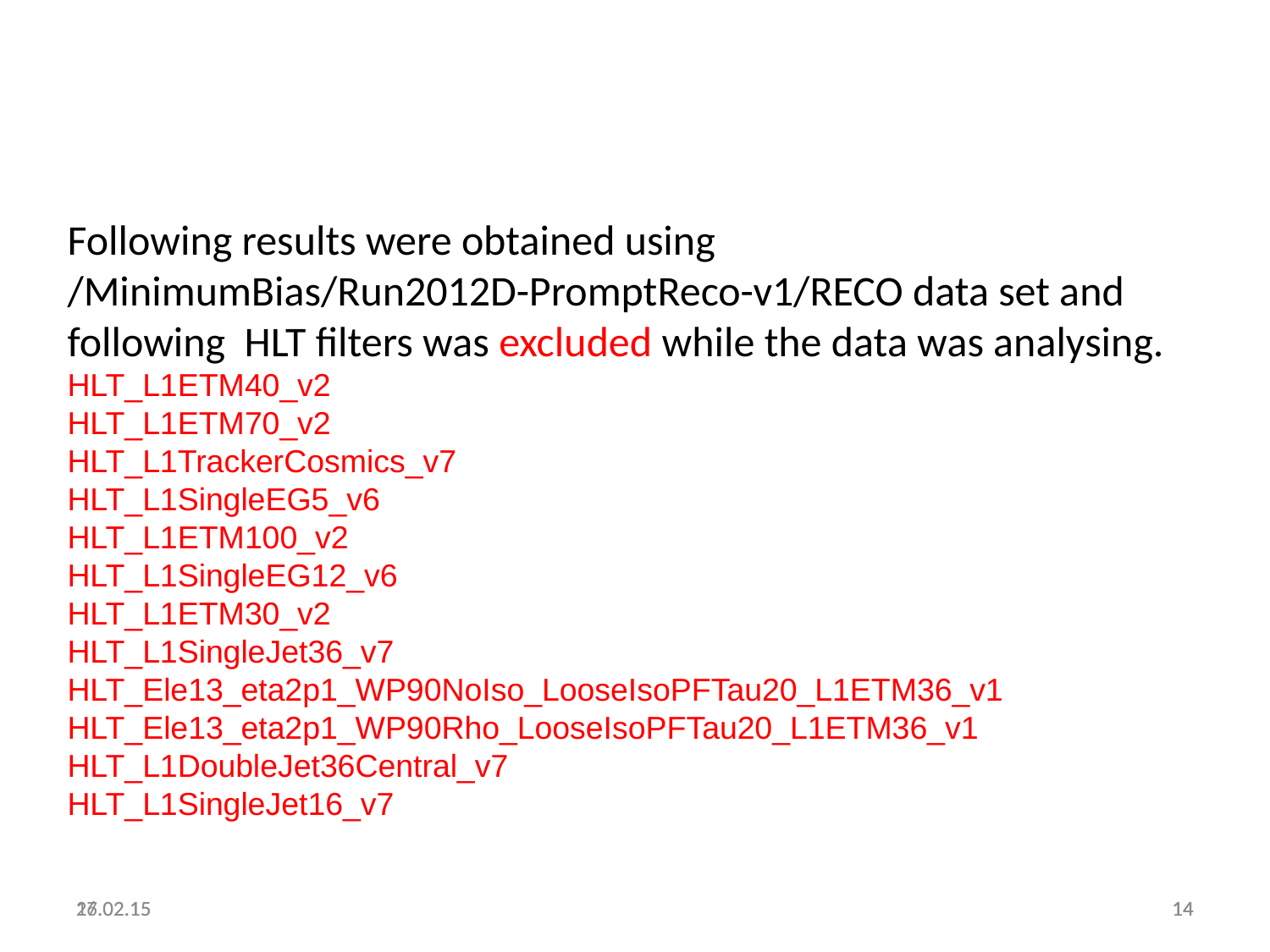

Following results were obtained using
/MinimumBias/Run2012D-PromptReco-v1/RECO data set and  following  HLT filters was excluded while the data was analysing.
HLT_L1ETM40_v2
HLT_L1ETM70_v2
HLT_L1TrackerCosmics_v7
HLT_L1SingleEG5_v6
HLT_L1ETM100_v2
HLT_L1SingleEG12_v6
HLT_L1ETM30_v2
HLT_L1SingleJet36_v7
HLT_Ele13_eta2p1_WP90NoIso_LooseIsoPFTau20_L1ETM36_v1
HLT_Ele13_eta2p1_WP90Rho_LooseIsoPFTau20_L1ETM36_v1
HLT_L1DoubleJet36Central_v7
HLT_L1SingleJet16_v7
17.02.15
26.02.15
14
14